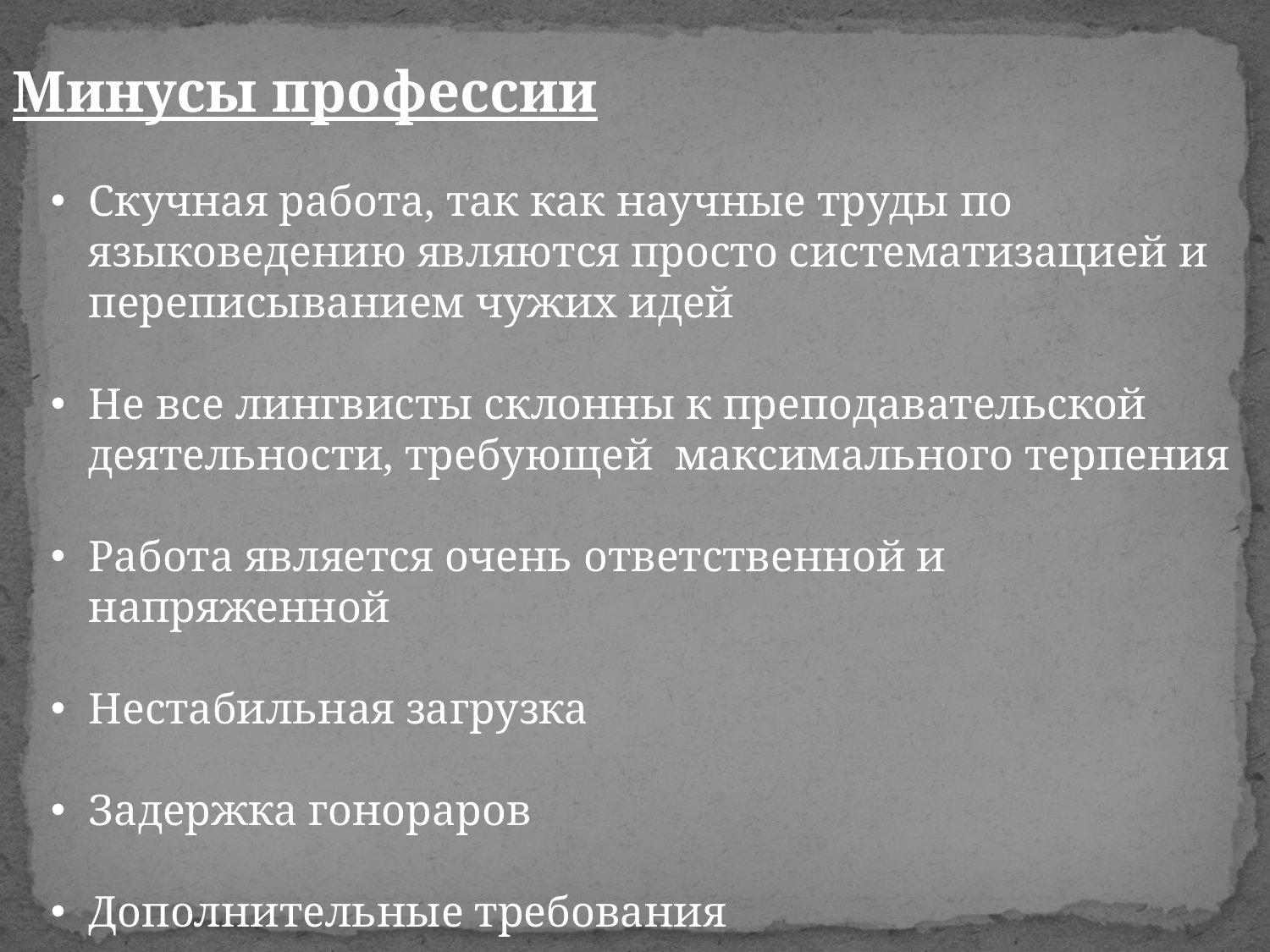

Минусы профессии

Скучная работа, так как научные труды по языковедению являются просто систематизацией и переписыванием чужих идей

Не все лингвисты склонны к преподавательской деятельности, требующей  максимального терпения

Работа является очень ответственной и напряженной

Нестабильная загрузка

Задержка гонораров

Дополнительные требования